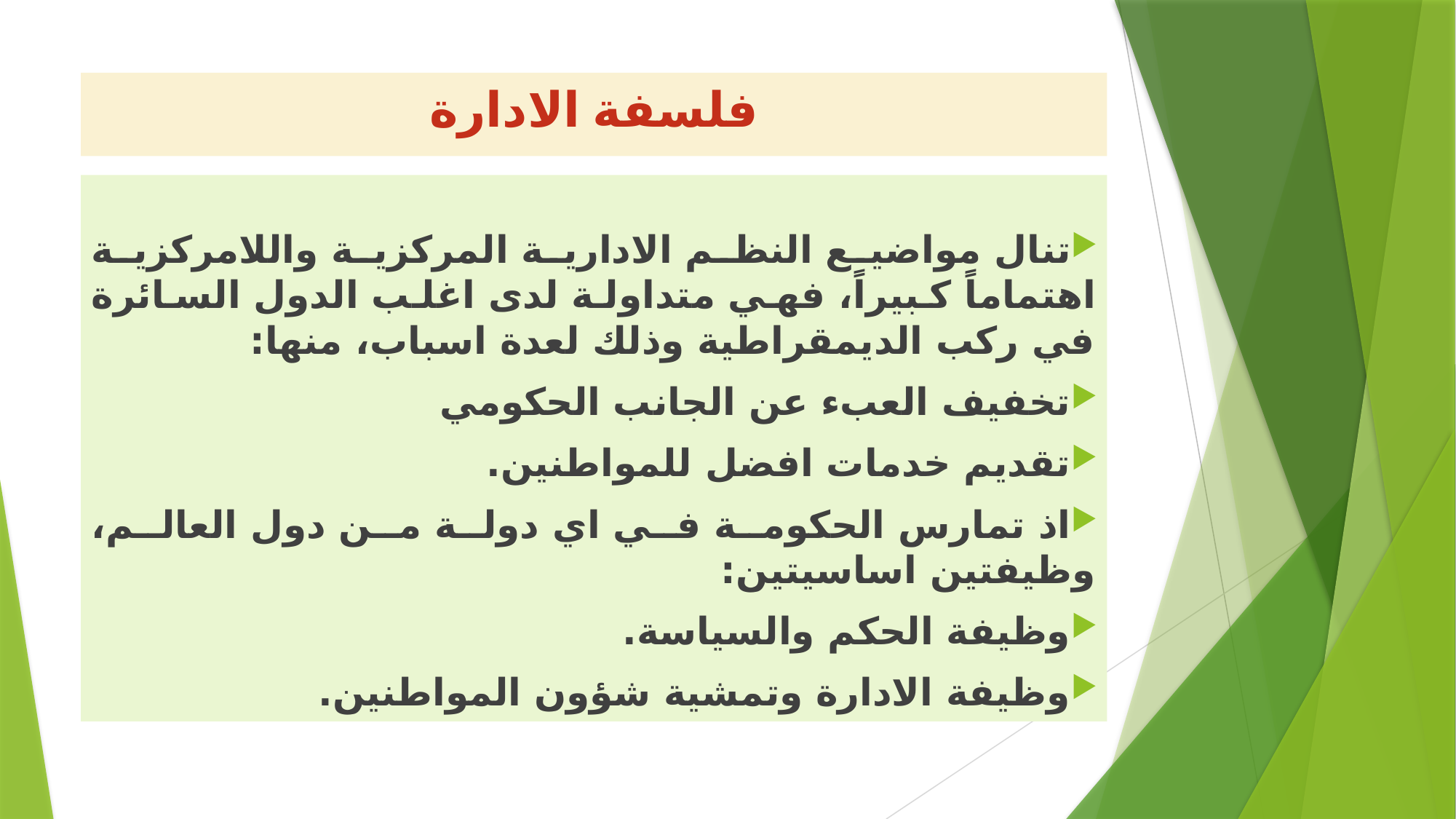

# فلسفة الادارة

تنال مواضيع النظم الادارية المركزية واللامركزية اهتماماً كبيراً، فهي متداولة لدى اغلب الدول السائرة في ركب الديمقراطية وذلك لعدة اسباب، منها:
تخفيف العبء عن الجانب الحكومي
تقديم خدمات افضل للمواطنين.
اذ تمارس الحكومة في اي دولة من دول العالم، وظيفتين اساسيتين:
وظيفة الحكم والسياسة.
وظيفة الادارة وتمشية شؤون المواطنين.